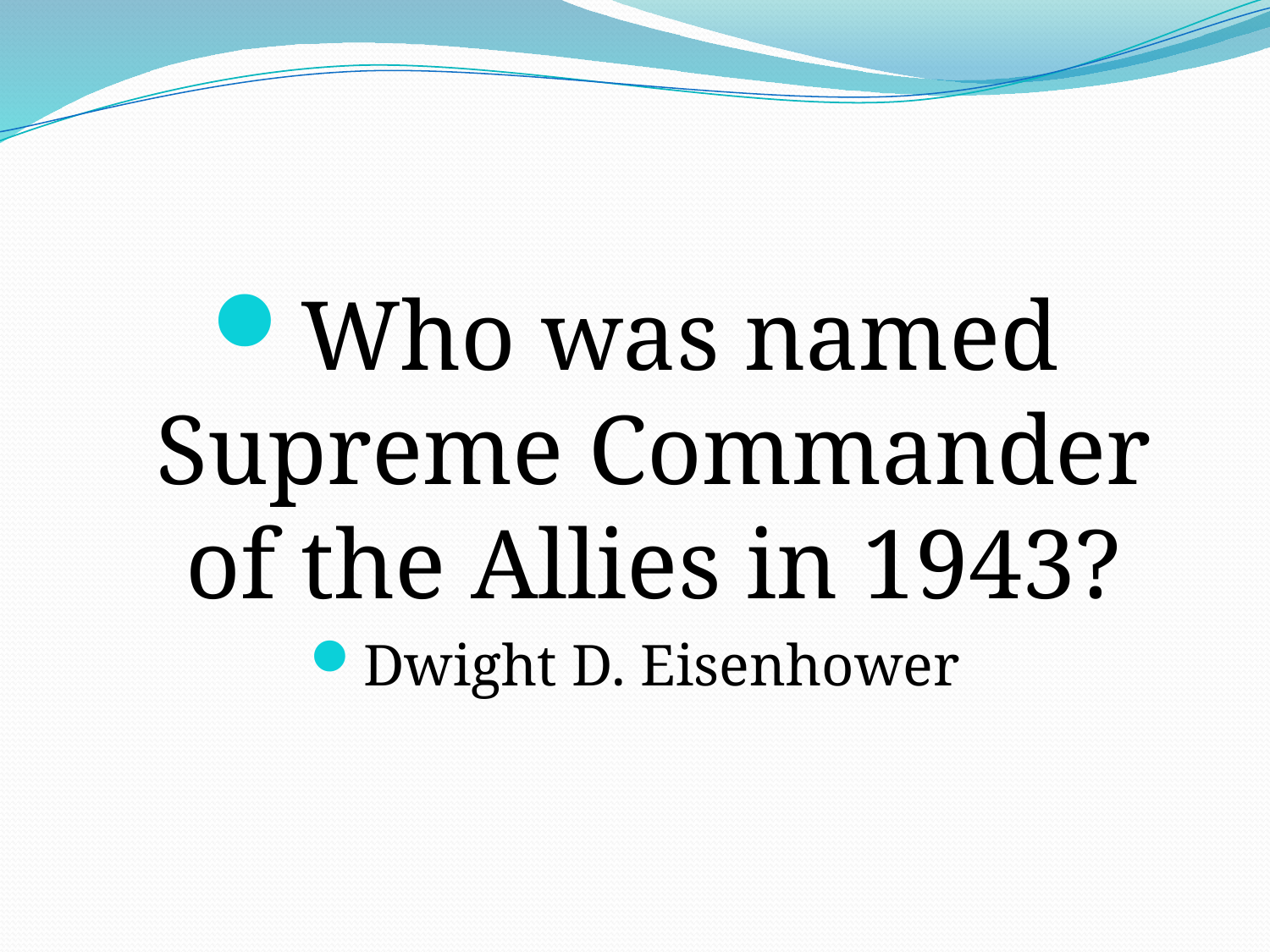

#
Who was named Supreme Commander of the Allies in 1943?
Dwight D. Eisenhower